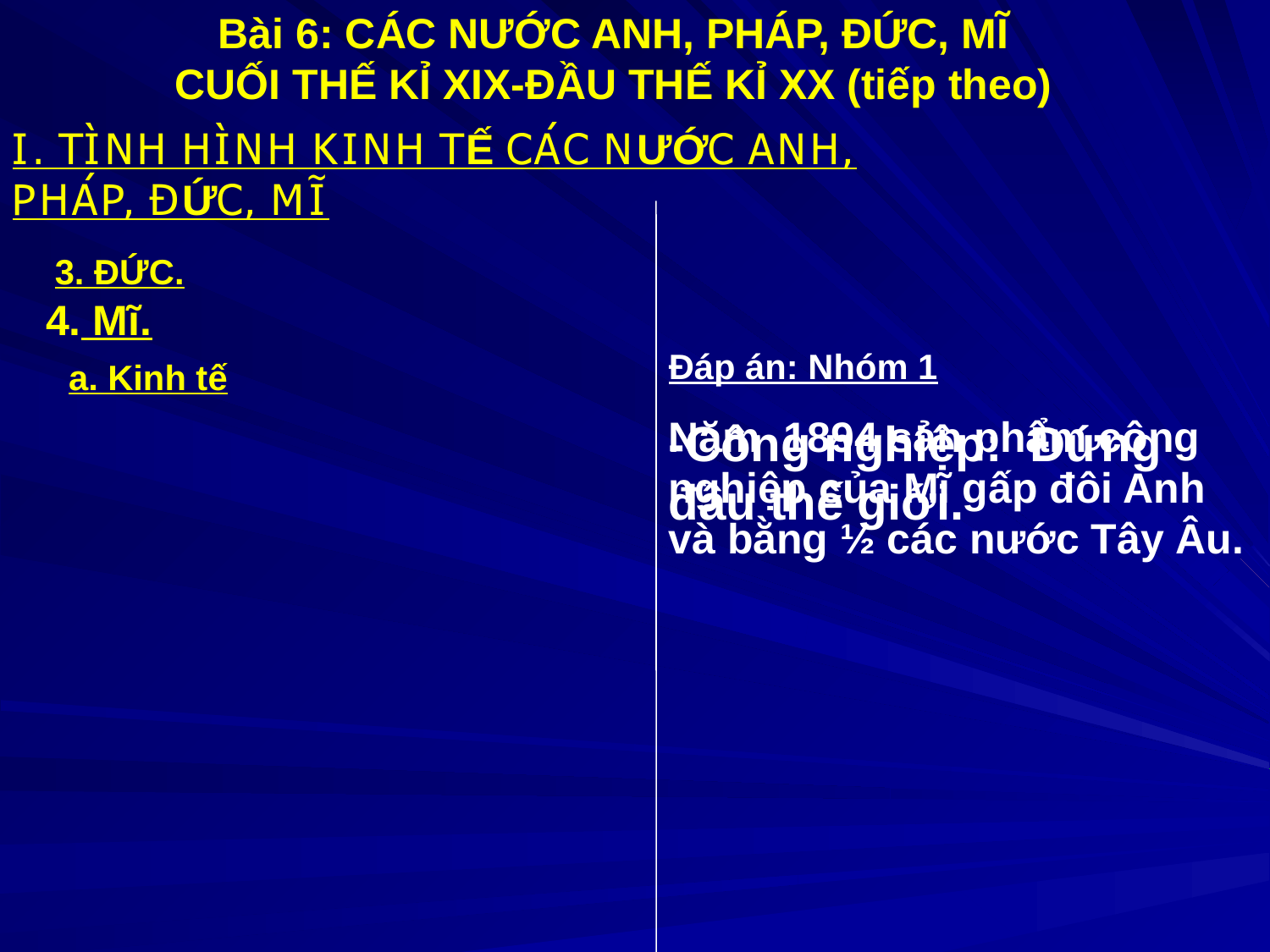

Bài 6: CÁC NƯỚC ANH, PHÁP, ĐỨC, MĨ CUỐI THẾ KỈ XIX-ĐẦU THẾ KỈ XX (tiếp theo)
I. TÌNH HÌNH KINH TẾ CÁC NƯỚC ANH, PHÁP, ĐỨC, MĨ

3. ĐỨC.
      4. Mĩ.
Đáp án: Nhóm 1
-Công nghiệp:  Đứng đầu thế giới.
a. Kinh tế
Năm  1894 sản phẩm công nghiệp của Mĩ gấp đôi Anh và bằng ½ các nước Tây Âu.